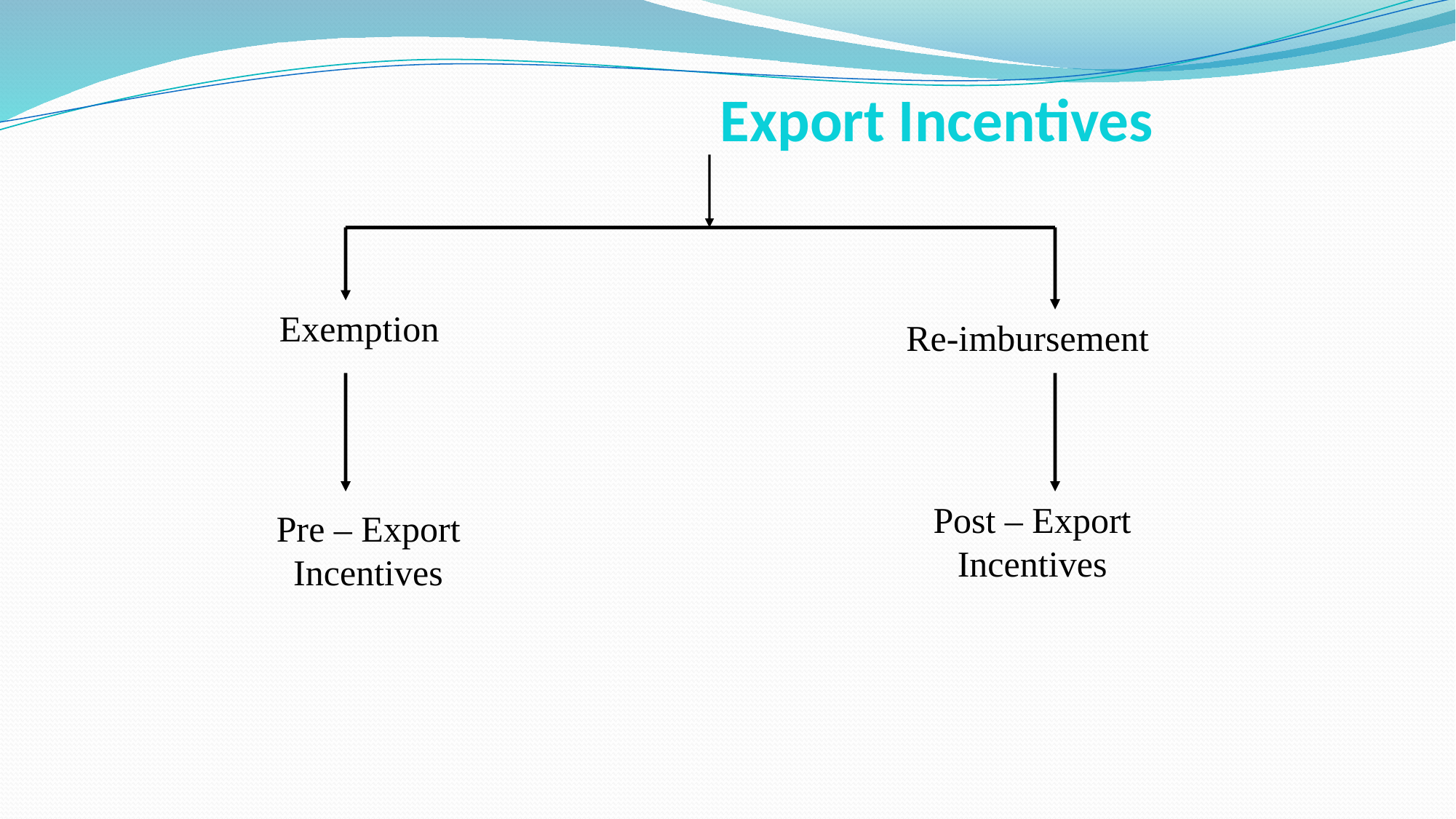

Export Incentives

Exemption
Re-imbursement

Post – Export Incentives
Pre – Export Incentives